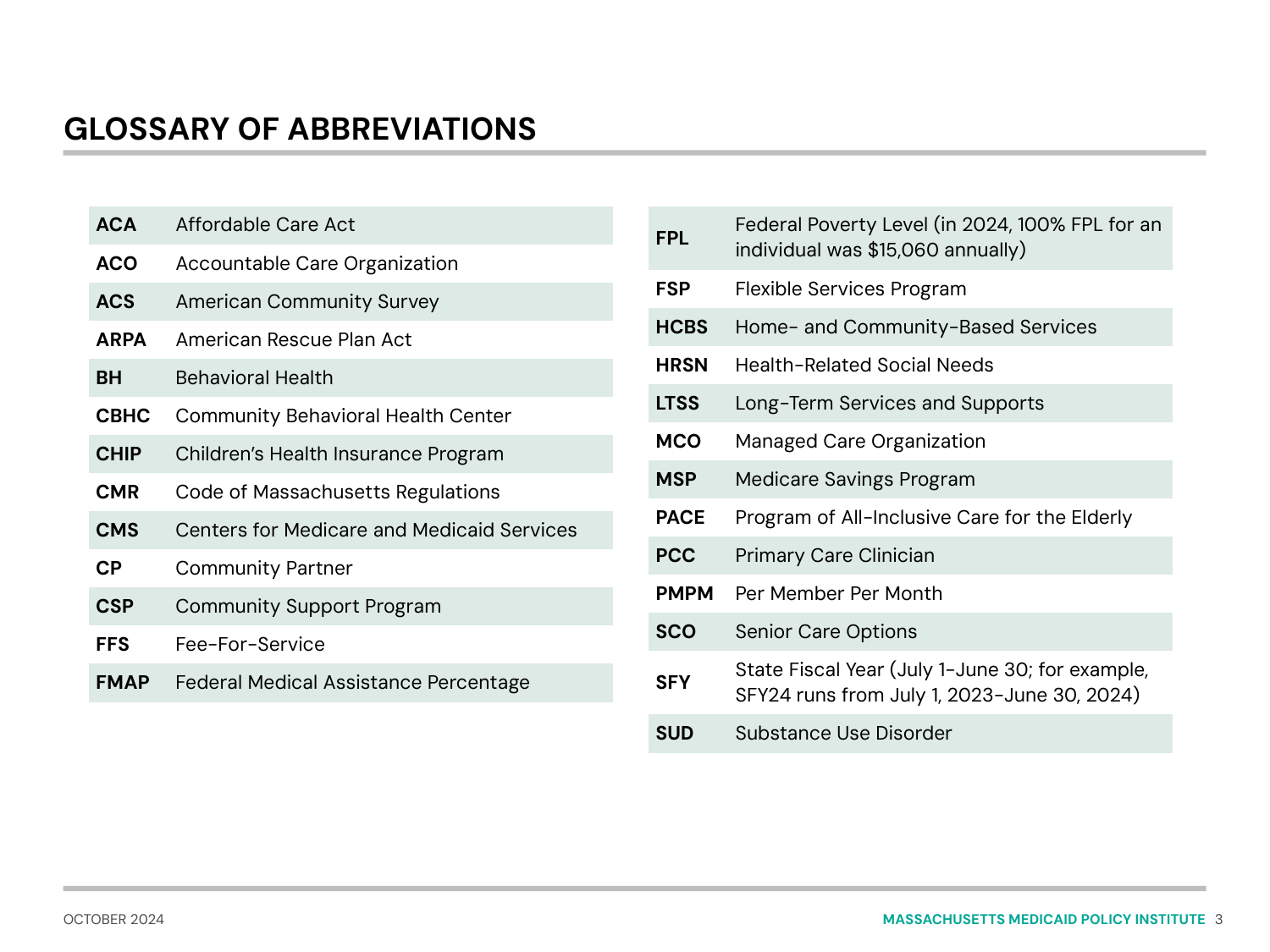

# Glossary of ABBREVIATIONS
| ACA | Affordable Care Act |
| --- | --- |
| ACO | Accountable Care Organization |
| ACS | American Community Survey |
| ARPA | American Rescue Plan Act |
| BH | Behavioral Health |
| CBHC | Community Behavioral Health Center |
| CHIP | Children’s Health Insurance Program |
| CMR | Code of Massachusetts Regulations |
| CMS | Centers for Medicare and Medicaid Services |
| CP | Community Partner |
| CSP | Community Support Program |
| FFS | Fee-For-Service |
| FMAP | Federal Medical Assistance Percentage |
| FPL | Federal Poverty Level (in 2024, 100% FPL for an individual was $15,060 annually) |
| --- | --- |
| FSP | Flexible Services Program |
| HCBS | Home- and Community-Based Services |
| HRSN | Health-Related Social Needs |
| LTSS | Long-Term Services and Supports |
| MCO | Managed Care Organization |
| MSP | Medicare Savings Program |
| PACE | Program of All-Inclusive Care for the Elderly |
| PCC | Primary Care Clinician |
| PMPM | Per Member Per Month |
| SCO | Senior Care Options |
| SFY | State Fiscal Year (July 1-June 30; for example, SFY24 runs from July 1, 2023-June 30, 2024) |
| SUD | Substance Use Disorder |
3